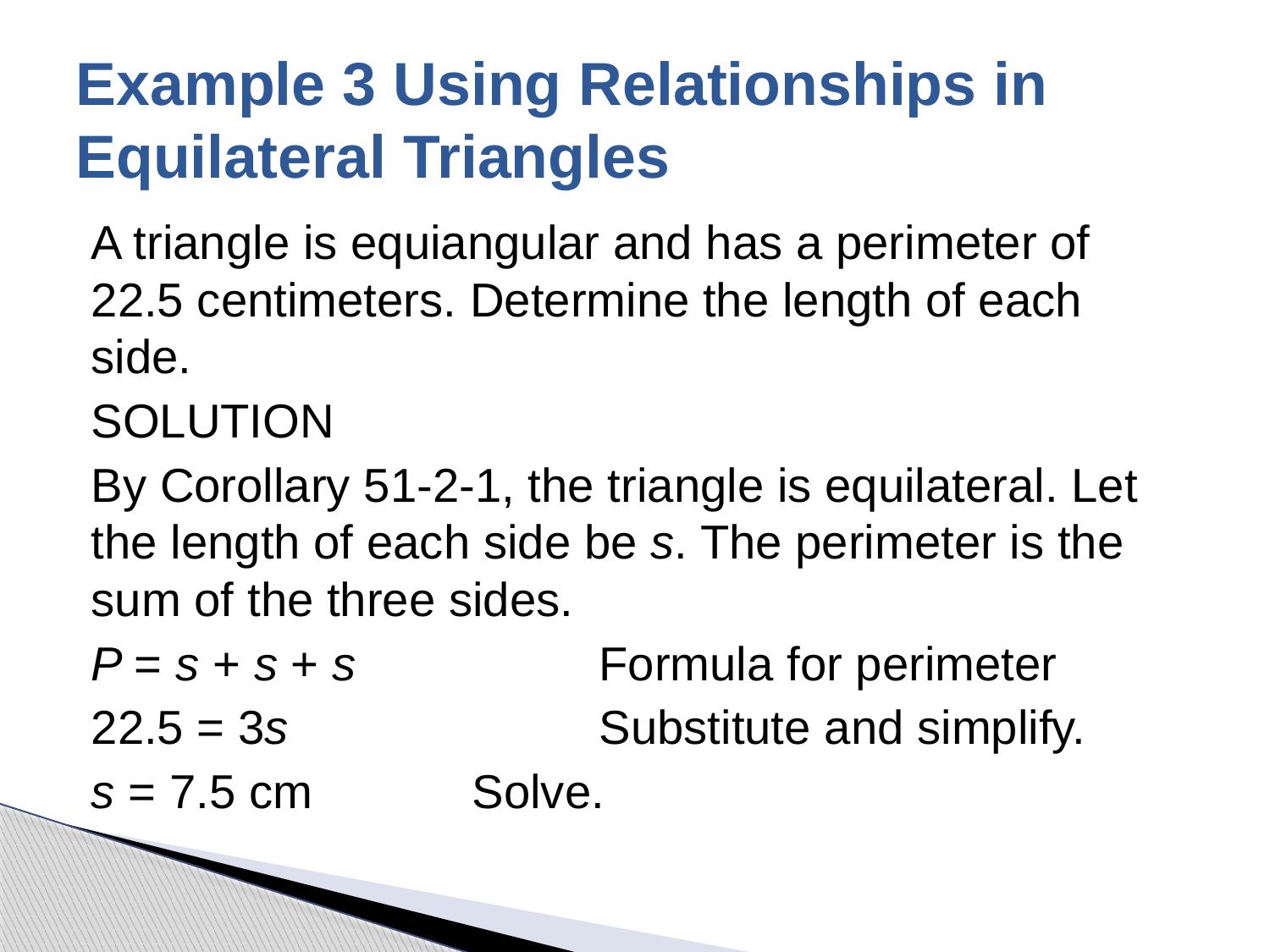

# Example 3 Using Relationships in Equilateral Triangles
A triangle is equiangular and has a perimeter of 22.5 centimeters. Determine the length of each side.
SOLUTION
By Corollary 51-2-1, the triangle is equilateral. Let the length of each side be s. The perimeter is the sum of the three sides.
P = s + s + s 		Formula for perimeter
22.5 = 3s 			Substitute and simplify.
s = 7.5 cm 		Solve.